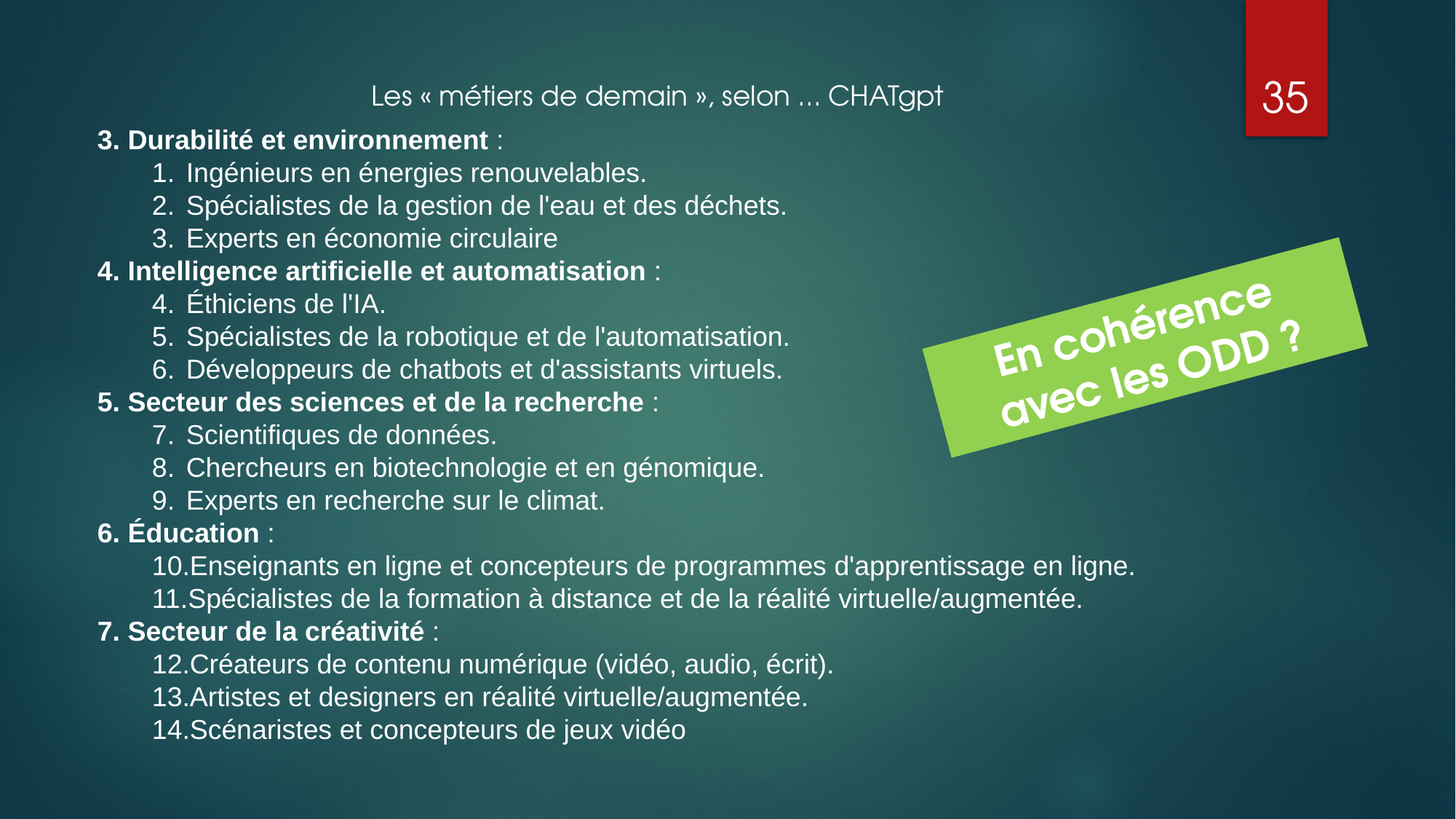

35
Les « métiers de demain », selon … CHATgpt
3. Durabilité et environnement :
Ingénieurs en énergies renouvelables.
Spécialistes de la gestion de l'eau et des déchets.
Experts en économie circulaire
4. Intelligence artificielle et automatisation :
Éthiciens de l'IA.
Spécialistes de la robotique et de l'automatisation.
Développeurs de chatbots et d'assistants virtuels.
5. Secteur des sciences et de la recherche :
Scientifiques de données.
Chercheurs en biotechnologie et en génomique.
Experts en recherche sur le climat.
6. Éducation :
Enseignants en ligne et concepteurs de programmes d'apprentissage en ligne.
Spécialistes de la formation à distance et de la réalité virtuelle/augmentée.
7. Secteur de la créativité :
Créateurs de contenu numérique (vidéo, audio, écrit).
Artistes et designers en réalité virtuelle/augmentée.
Scénaristes et concepteurs de jeux vidéo
En cohérence
avec les ODD ?